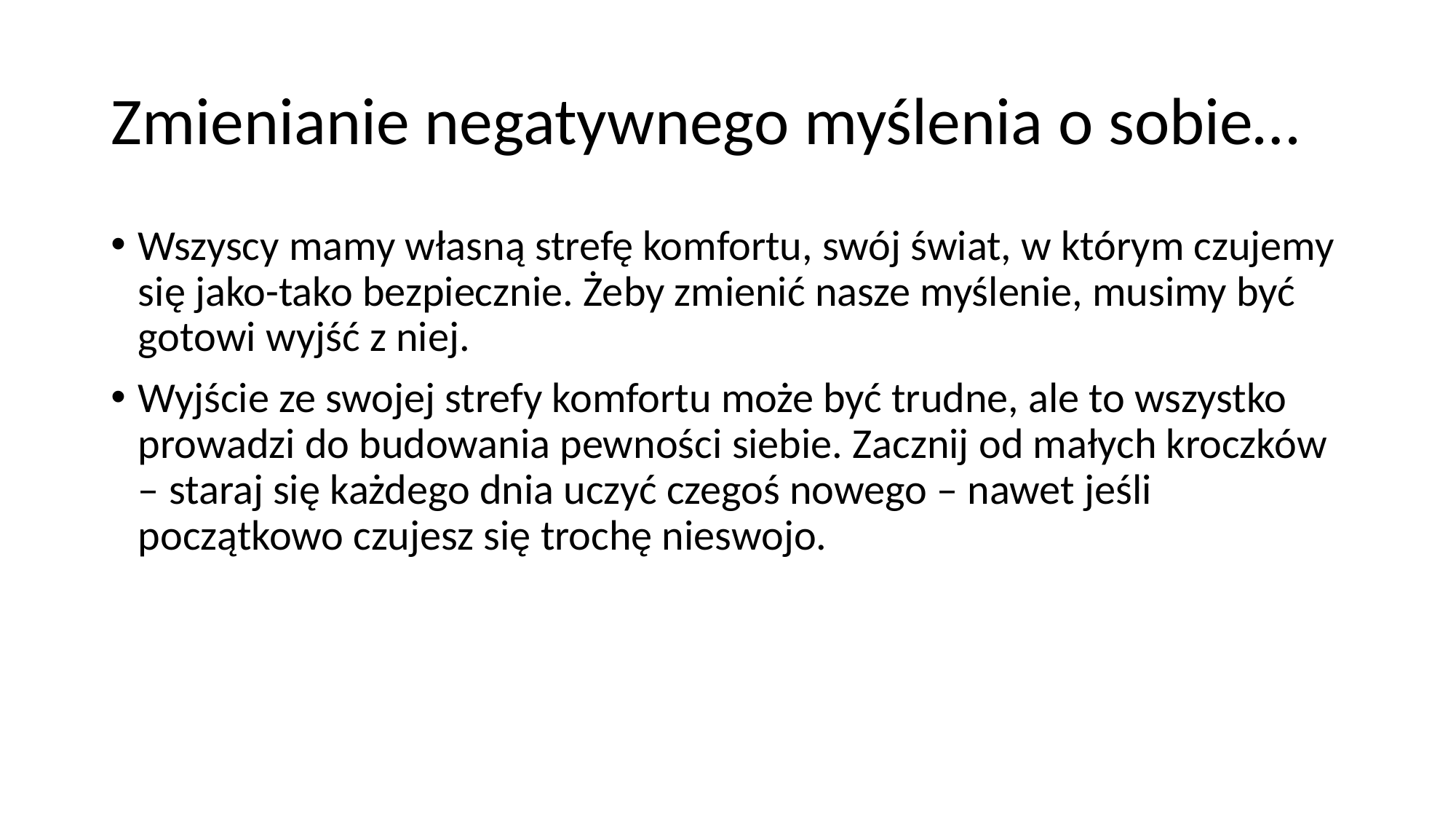

# Zmienianie negatywnego myślenia o sobie…
Wszyscy mamy własną strefę komfortu, swój świat, w którym czujemy się jako-tako bezpiecznie. Żeby zmienić nasze myślenie, musimy być gotowi wyjść z niej.
Wyjście ze swojej strefy komfortu może być trudne, ale to wszystko prowadzi do budowania pewności siebie. Zacznij od małych kroczków – staraj się każdego dnia uczyć czegoś nowego – nawet jeśli początkowo czujesz się trochę nieswojo.